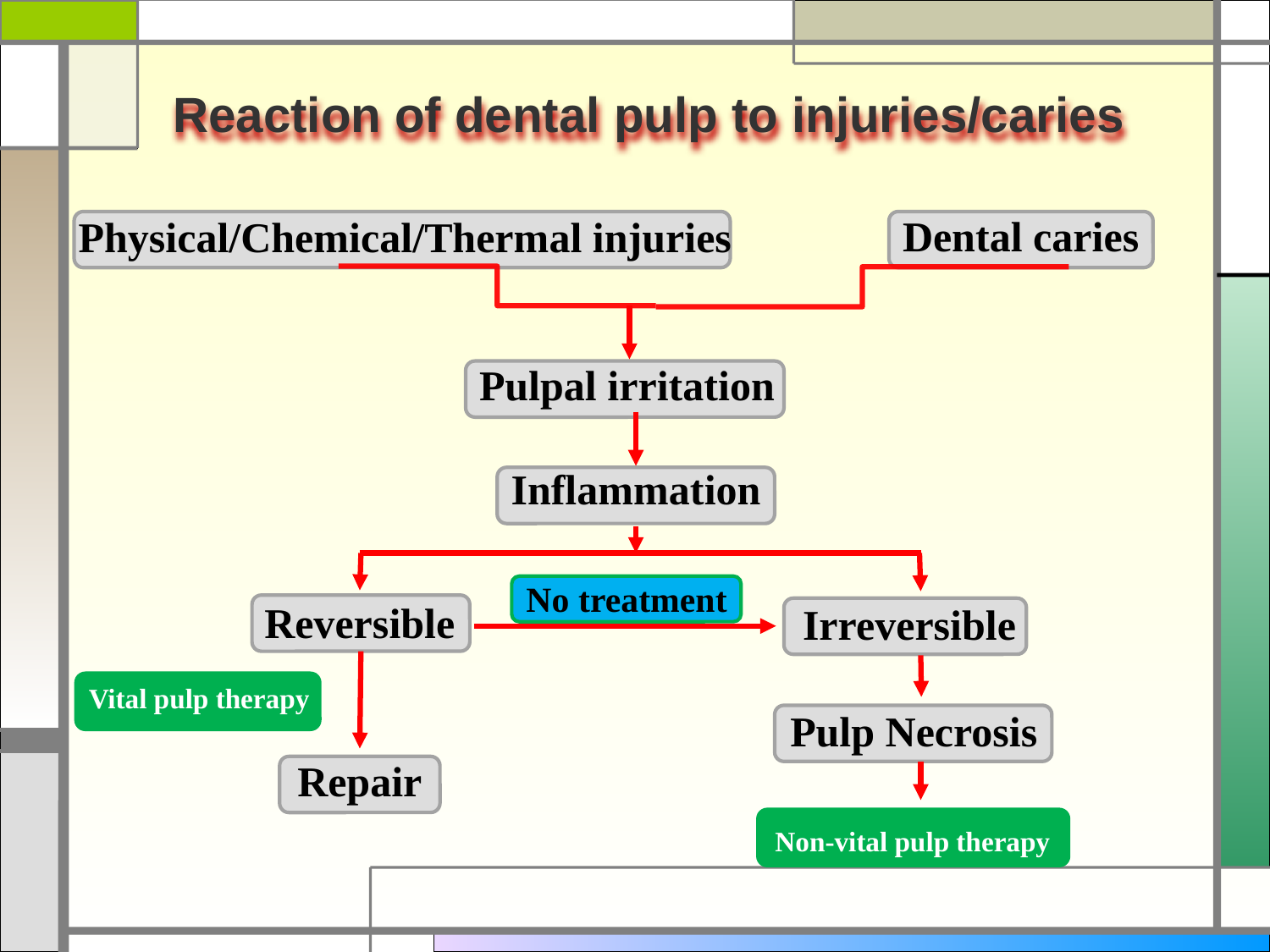

Reaction of dental pulp to injuries/caries
Dental caries
Physical/Chemical/Thermal injuries

Pulpal irritation

Inflammation

No treatment

Reversible
Irreversible

Vital pulp therapy
Pulp Necrosis

Repair

Non-vital pulp therapy